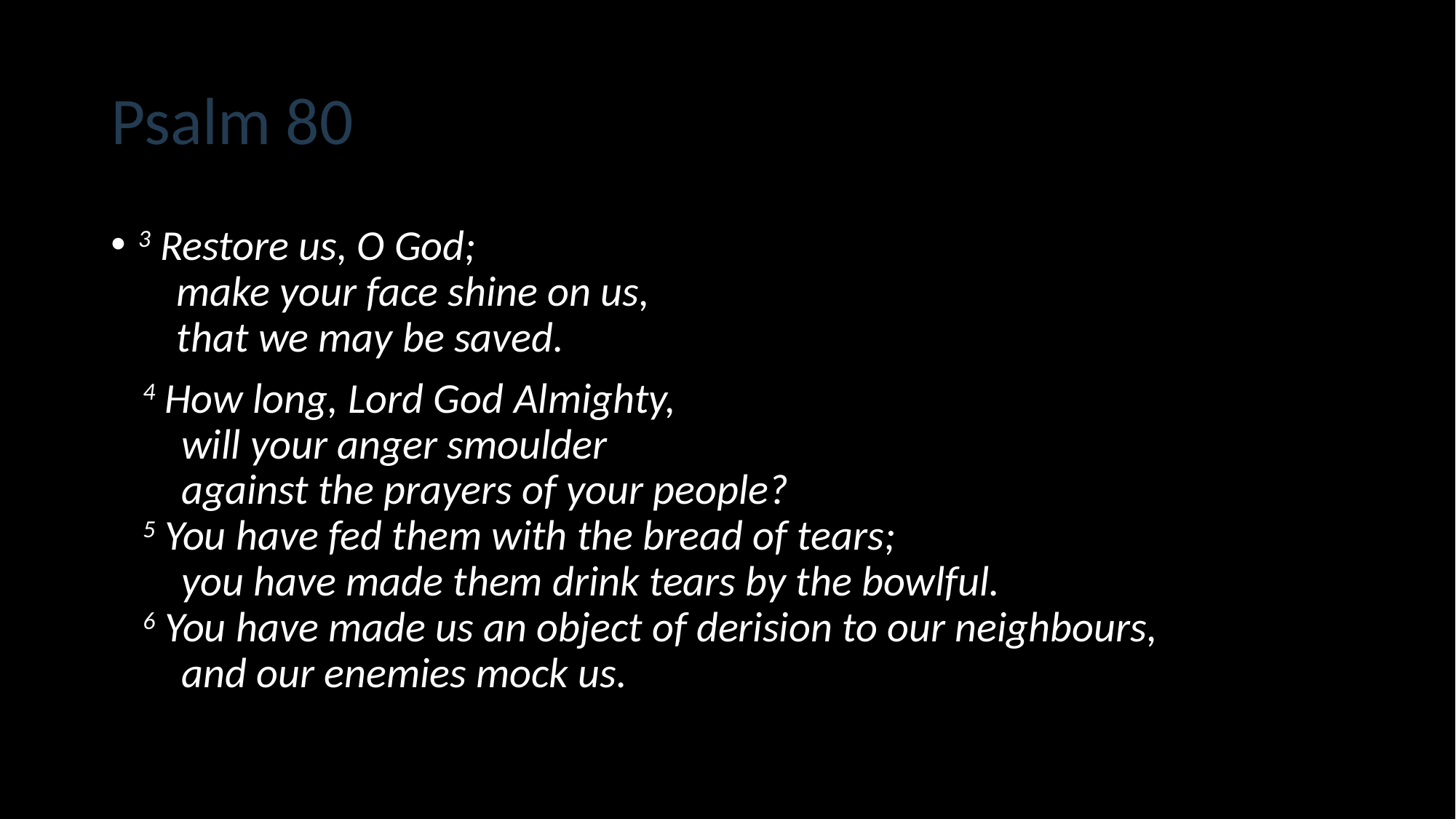

# Psalm 80
3 Restore us, O God;
    make your face shine on us,
    that we may be saved.
4 How long, Lord God Almighty,
    will your anger smoulder
    against the prayers of your people?
5 You have fed them with the bread of tears;
    you have made them drink tears by the bowlful.
6 You have made us an object of derision to our neighbours,
    and our enemies mock us.